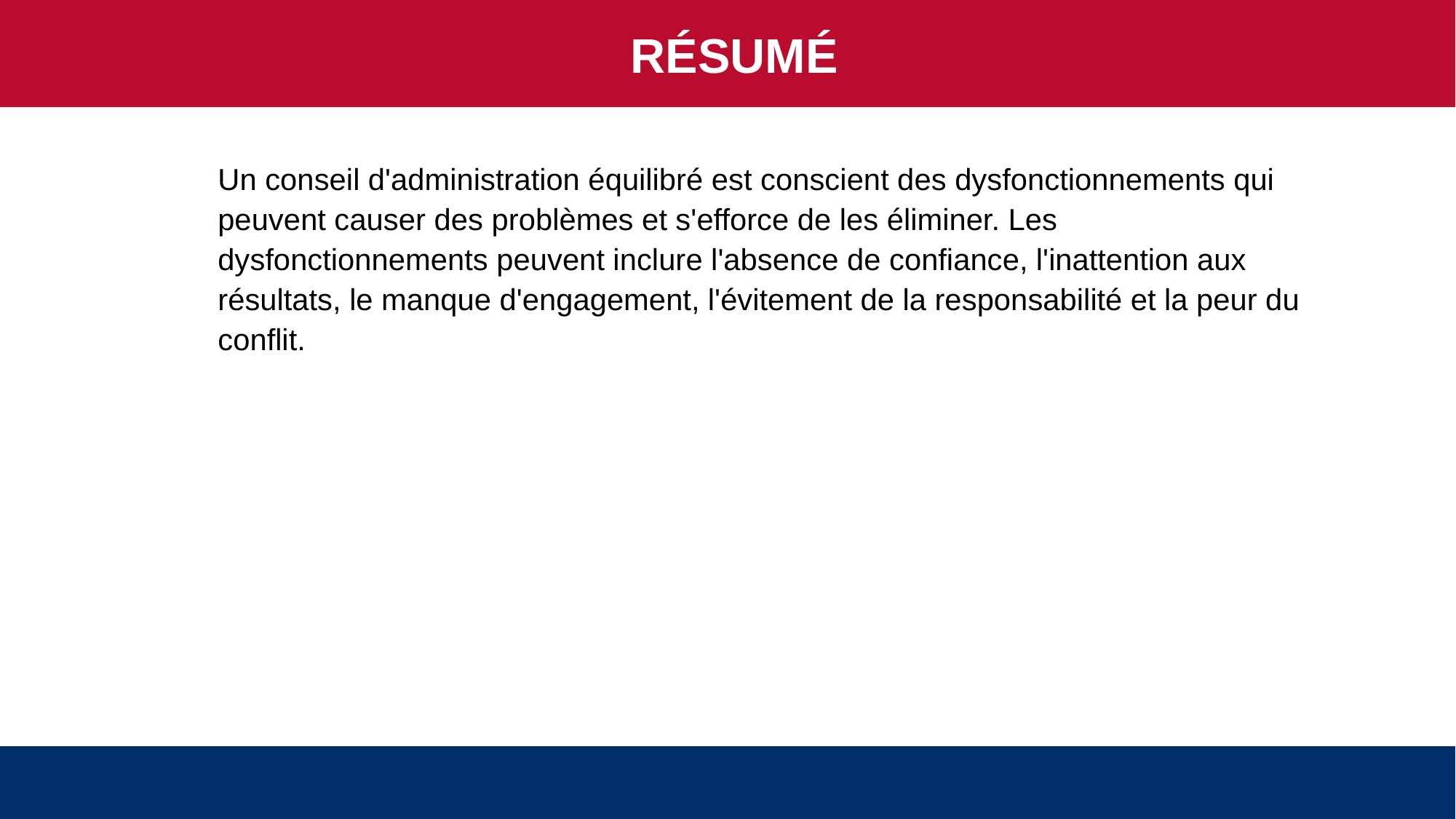

RÉSUMÉ
Un conseil d'administration équilibré est conscient des dysfonctionnements qui peuvent causer des problèmes et s'efforce de les éliminer. Les dysfonctionnements peuvent inclure l'absence de confiance, l'inattention aux résultats, le manque d'engagement, l'évitement de la responsabilité et la peur du conflit.